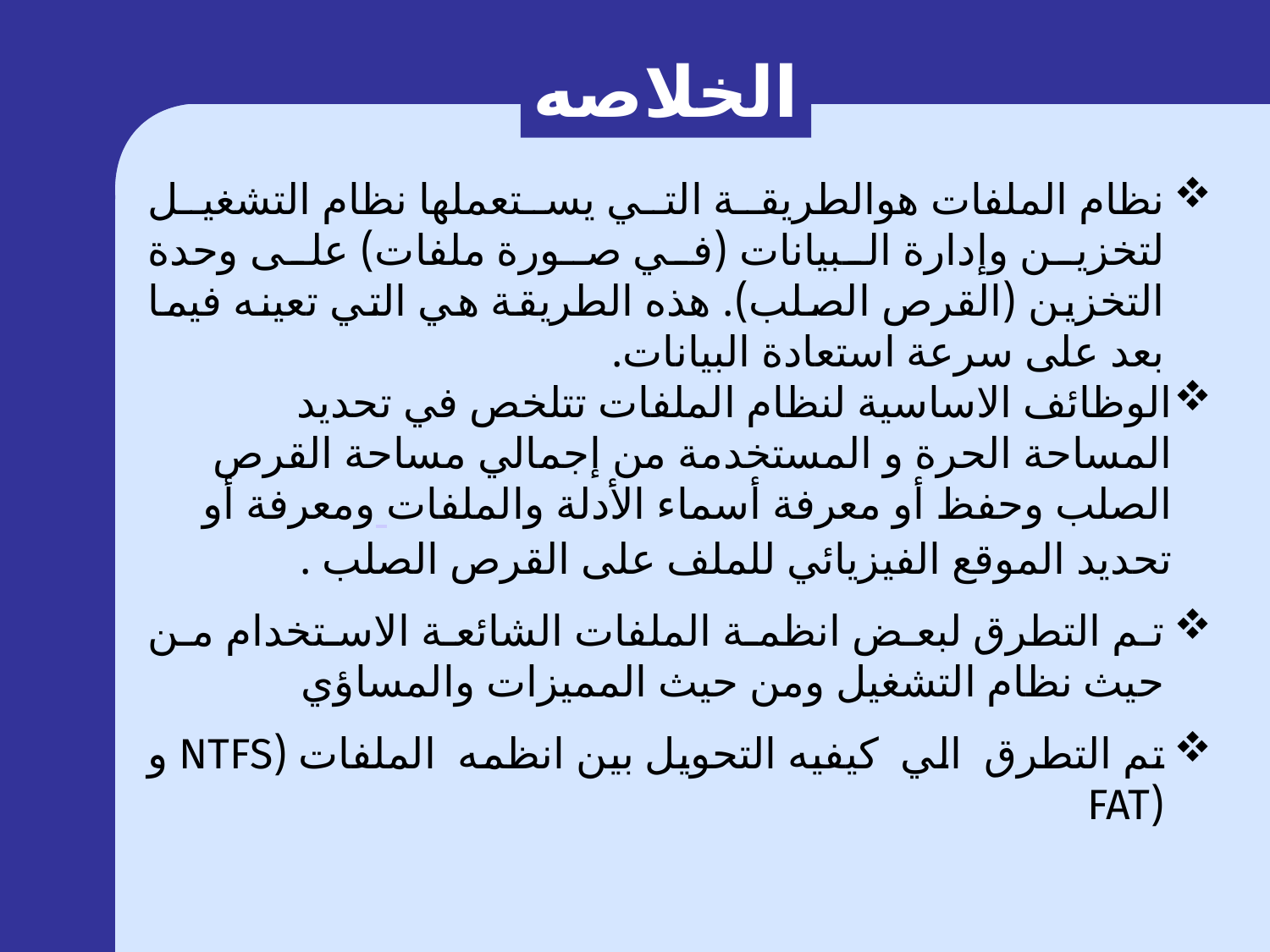

الخلاصه
نظام الملفات هوالطريقة التي يستعملها نظام التشغيل لتخزين وإدارة البيانات (في صورة ملفات) على وحدة التخزين (القرص الصلب). هذه الطريقة هي التي تعينه فيما بعد على سرعة استعادة البيانات.
الوظائف الاساسية لنظام الملفات تتلخص في تحديد المساحة الحرة و المستخدمة من إجمالي مساحة القرص الصلب وحفظ أو معرفة أسماء الأدلة والملفات ومعرفة أو تحديد الموقع الفيزيائي للملف على القرص الصلب .
تم التطرق لبعض انظمة الملفات الشائعة الاستخدام من حيث نظام التشغيل ومن حيث المميزات والمساؤي
تم التطرق  الي  كيفيه التحويل بين انظمه  الملفات (NTFS و (FAT